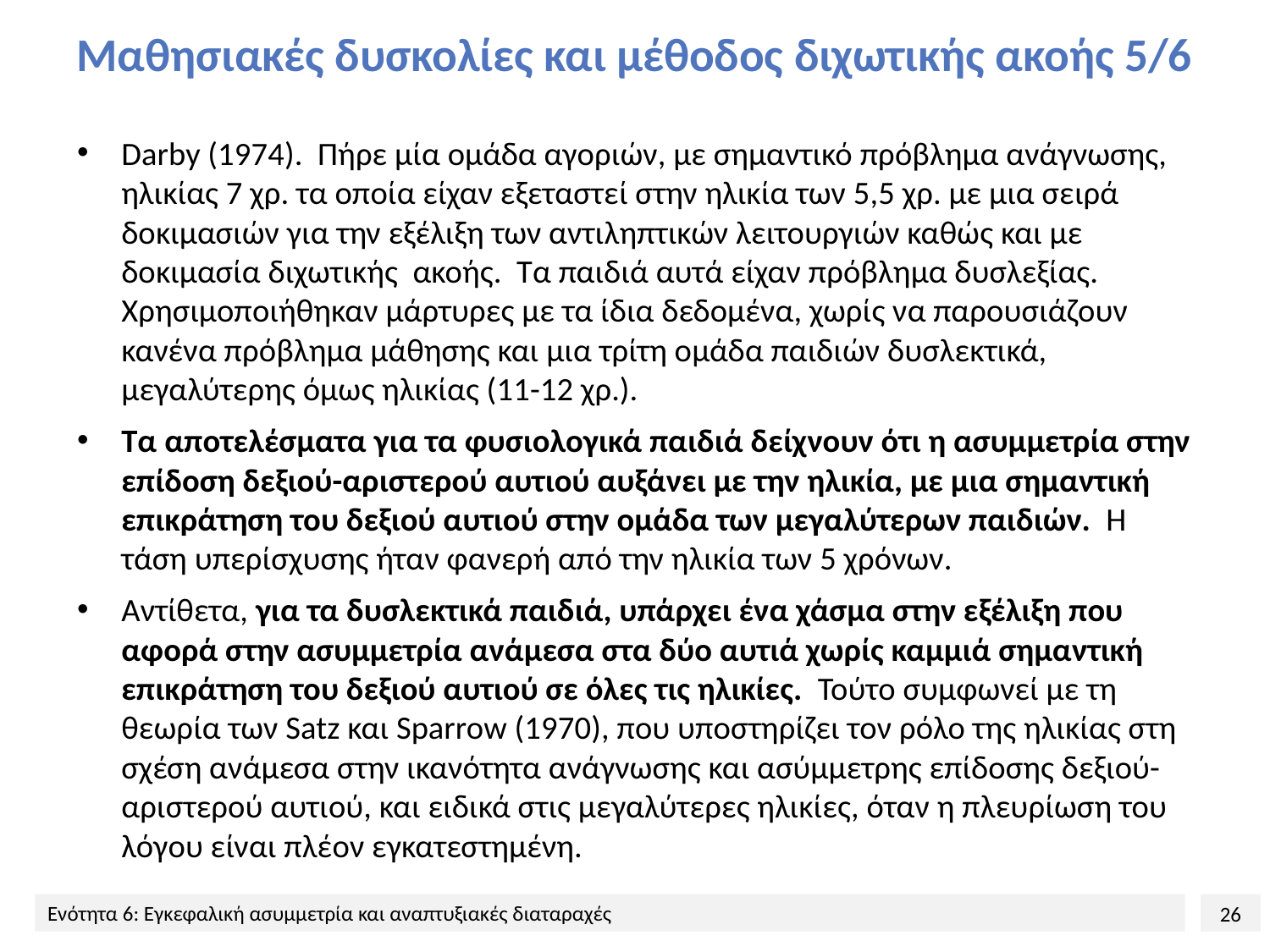

# Μαθησιακές δυσκολίες και μέθοδος διχωτικής ακοής 5/6
Darby (1974).  Πήρε μία ομάδα αγοριών, με σημαντικό πρόβλημα ανάγνωσης, ηλικίας 7 χρ. τα οποία είχαν εξεταστεί στην ηλικία των 5,5 χρ. με μια σειρά δοκιμασιών για την εξέλιξη των αντιληπτικών λειτουργιών καθώς και με δοκιμασία διχωτικής  ακοής.  Τα παιδιά αυτά είχαν πρόβλημα δυσλεξίας.  Χρησιμοποιήθηκαν μάρτυρες με τα ίδια δεδομένα, χωρίς να παρουσιάζουν κανένα πρόβλημα μάθησης και μια τρίτη ομάδα παιδιών δυσλεκτικά, μεγαλύτερης όμως ηλικίας (11-12 χρ.).
Τα αποτελέσματα για τα φυσιολογικά παιδιά δείχνουν ότι η ασυμμετρία στην επίδοση δεξιού-αριστερού αυτιού αυξάνει με την ηλικία, με μια σημαντική επικράτηση του δεξιού αυτιού στην ομάδα των μεγαλύτερων παιδιών.  Η τάση υπερίσχυσης ήταν φανερή από την ηλικία των 5 χρόνων.
Αντίθετα, για τα δυσλεκτικά παιδιά, υπάρχει ένα χάσμα στην εξέλιξη που αφορά στην ασυμμετρία ανάμεσα στα δύο αυτιά χωρίς καμμιά σημαντική επικράτηση του δεξιού αυτιού σε όλες τις ηλικίες.  Τούτο συμφωνεί με τη θεωρία των Satz και Sparrow (1970), που υποστηρίζει τον ρόλο της ηλικίας στη σχέση ανάμεσα στην ικανότητα ανάγνωσης και ασύμμετρης επίδοσης δεξιού-αριστερού αυτιού, και ειδικά στις μεγαλύτερες ηλικίες, όταν η πλευρίωση του λόγου είναι πλέον εγκατεστημένη.